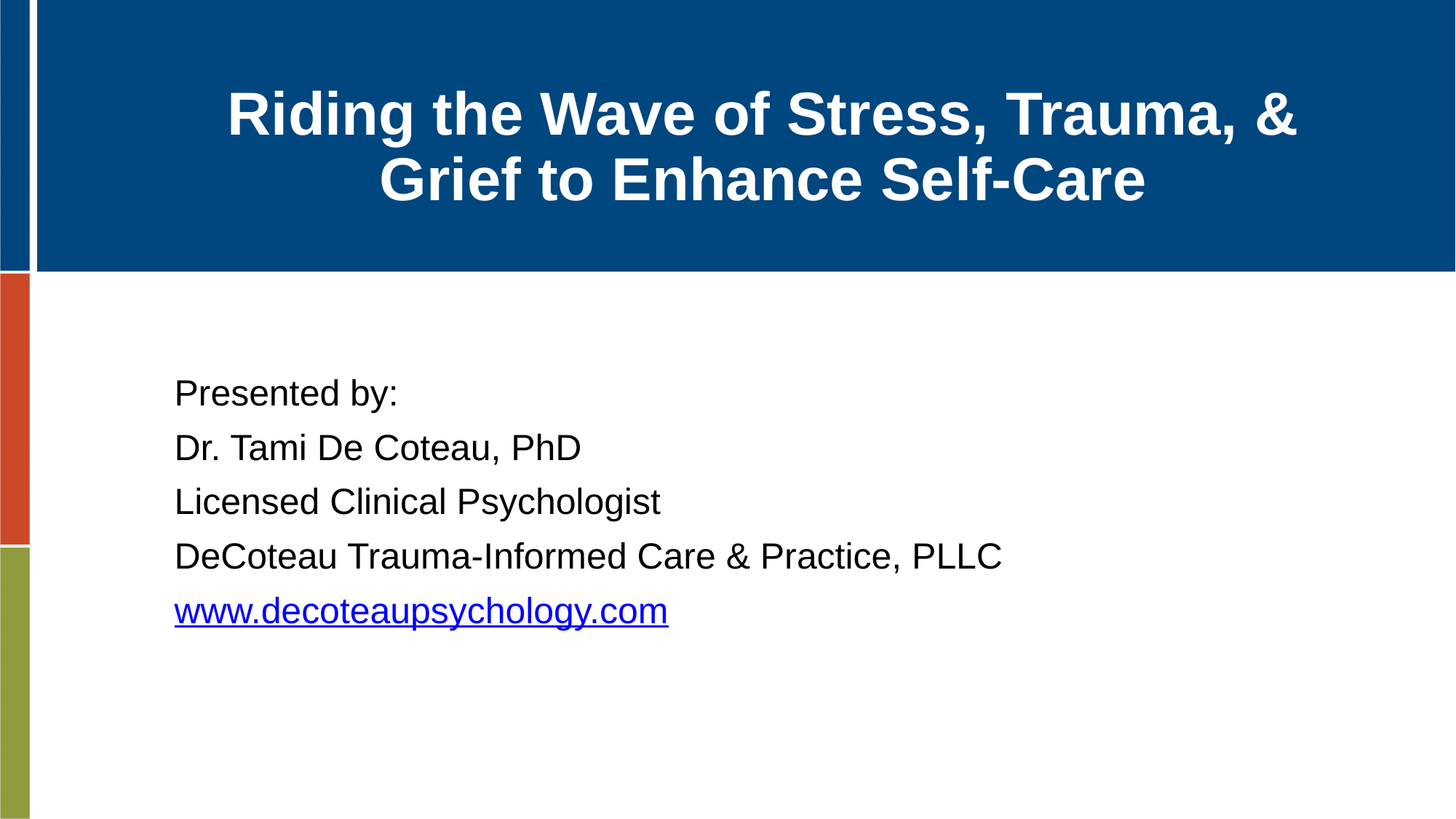

# Riding the Wave of Stress, Trauma, & Grief to Enhance Self-Care
Presented by:
Dr. Tami De Coteau, PhD
Licensed Clinical Psychologist
DeCoteau Trauma-Informed Care & Practice, PLLC
www.decoteaupsychology.com